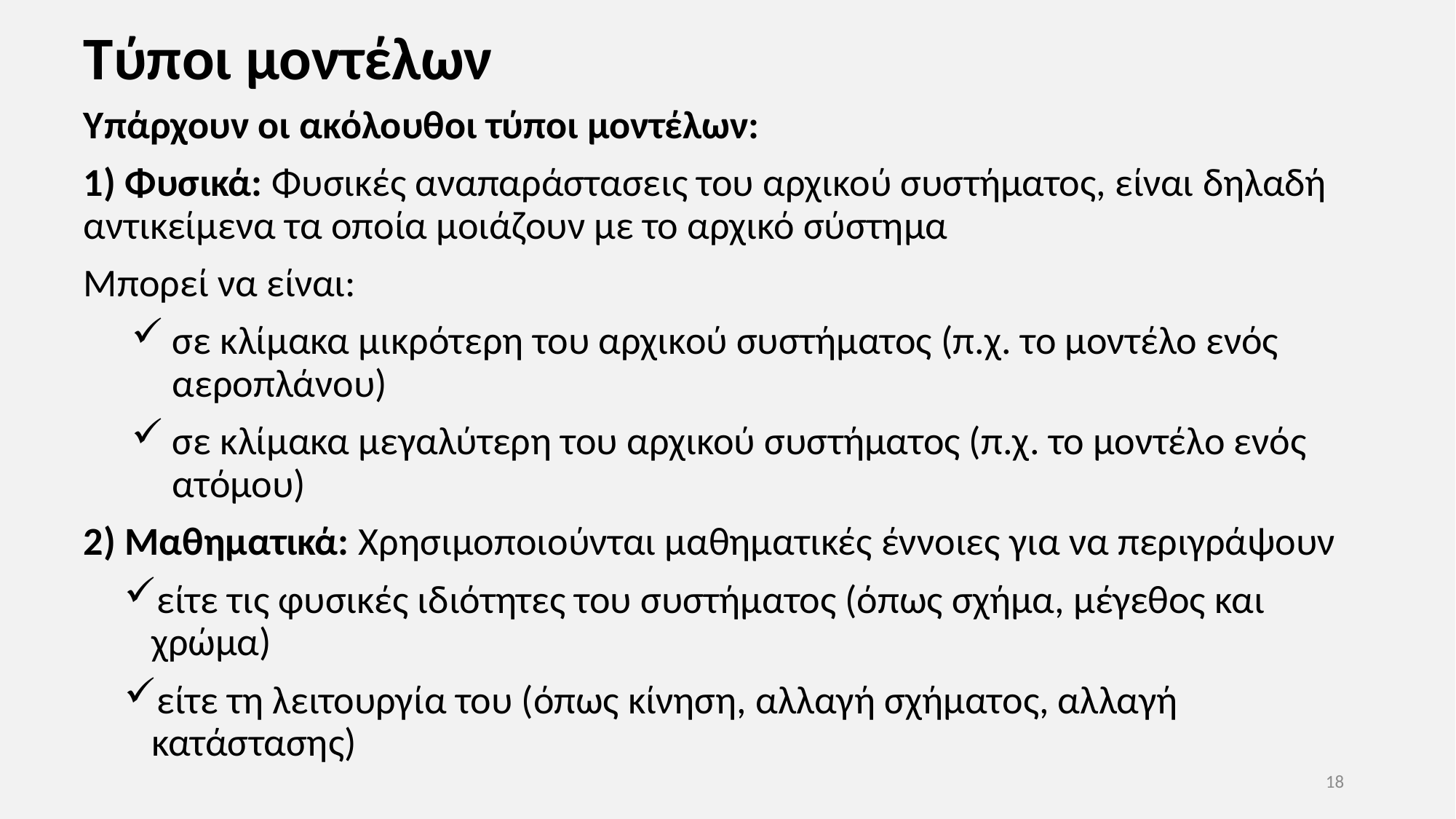

# Τύποι μοντέλων
Υπάρχουν οι ακόλουθοι τύποι μοντέλων:
1) Φυσικά: Φυσικές αναπαράστασεις του αρχικού συστήματος, είναι δηλαδή αντικείμενα τα οποία μοιάζουν με το αρχικό σύστημα
Μπορεί να είναι:
σε κλίμακα μικρότερη του αρχικού συστήματος (π.χ. το μοντέλο ενός αεροπλάνου)
σε κλίμακα μεγαλύτερη του αρχικού συστήματος (π.χ. το μοντέλο ενός ατόμου)
2) Μαθηματικά: Χρησιμοποιούνται μαθηματικές έννοιες για να περιγράψουν
είτε τις φυσικές ιδιότητες του συστήματος (όπως σχήμα, μέγεθος και χρώμα)
είτε τη λειτουργία του (όπως κίνηση, αλλαγή σχήματος, αλλαγή κατάστασης)

18